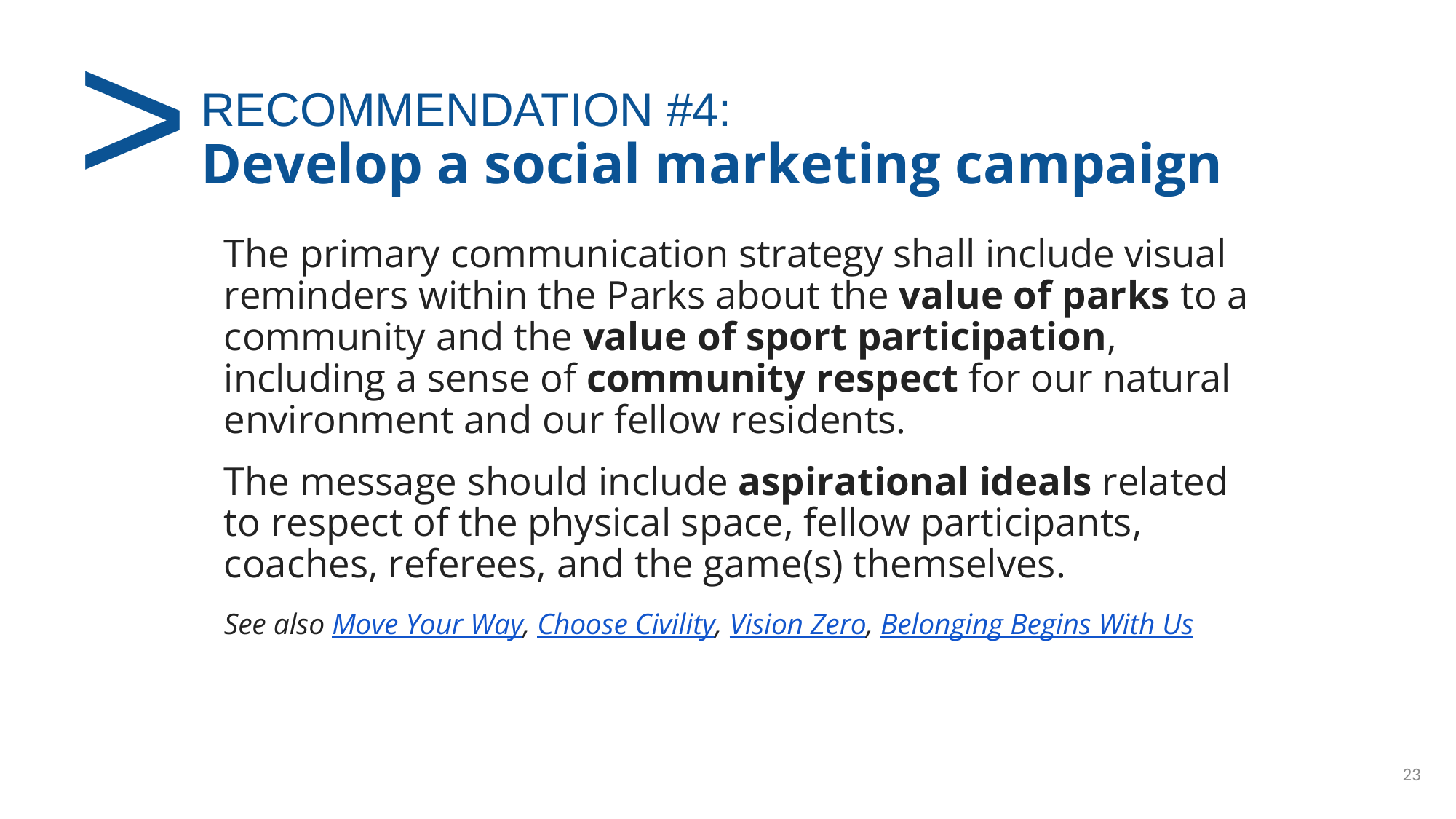

>
# RECOMMENDATION #4: Develop a social marketing campaign
The primary communication strategy shall include visual reminders within the Parks about the value of parks to a community and the value of sport participation, including a sense of community respect for our natural environment and our fellow residents.
The message should include aspirational ideals related to respect of the physical space, fellow participants, coaches, referees, and the game(s) themselves.
See also Move Your Way, Choose Civility, Vision Zero, Belonging Begins With Us
23